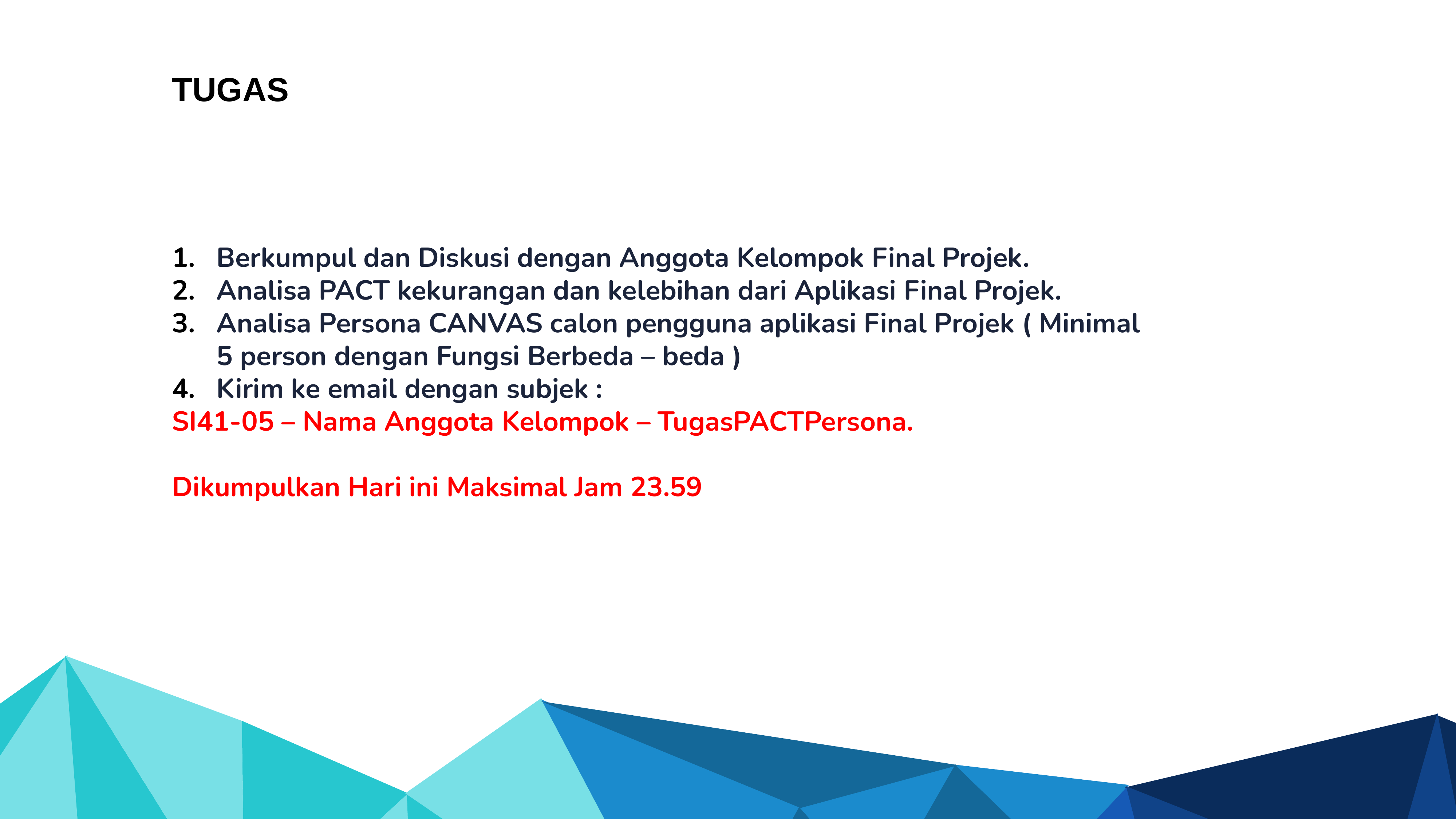

TUGAS

Berkumpul dan Diskusi dengan Anggota Kelompok Final Projek.
Analisa PACT kekurangan dan kelebihan dari Aplikasi Final Projek.
Analisa Persona CANVAS calon pengguna aplikasi Final Projek ( Minimal 5 person dengan Fungsi Berbeda – beda )
Kirim ke email dengan subjek :
SI41-05 – Nama Anggota Kelompok – TugasPACTPersona.

Dikumpulkan Hari ini Maksimal Jam 23.59